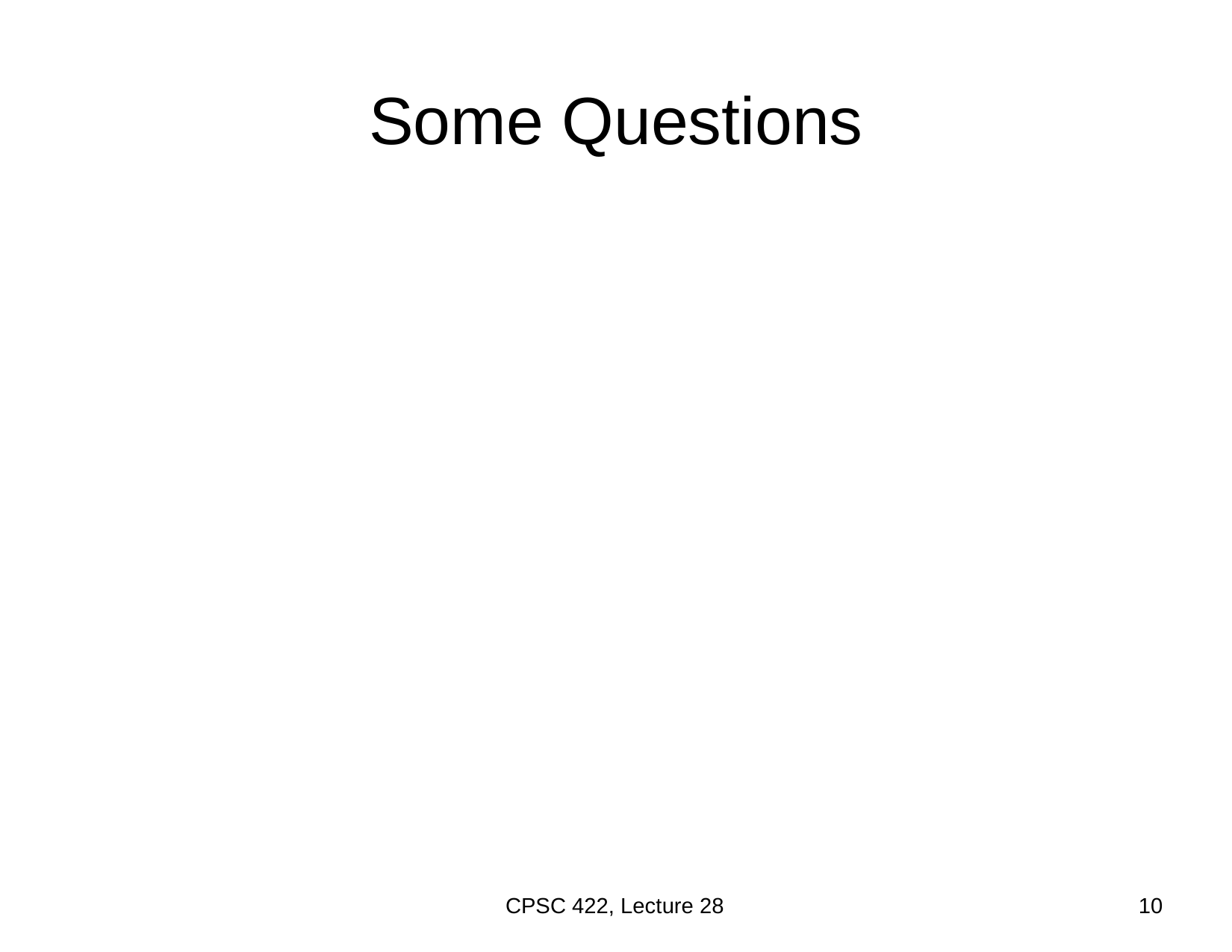

# Some Questions

CPSC 422, Lecture 28
10